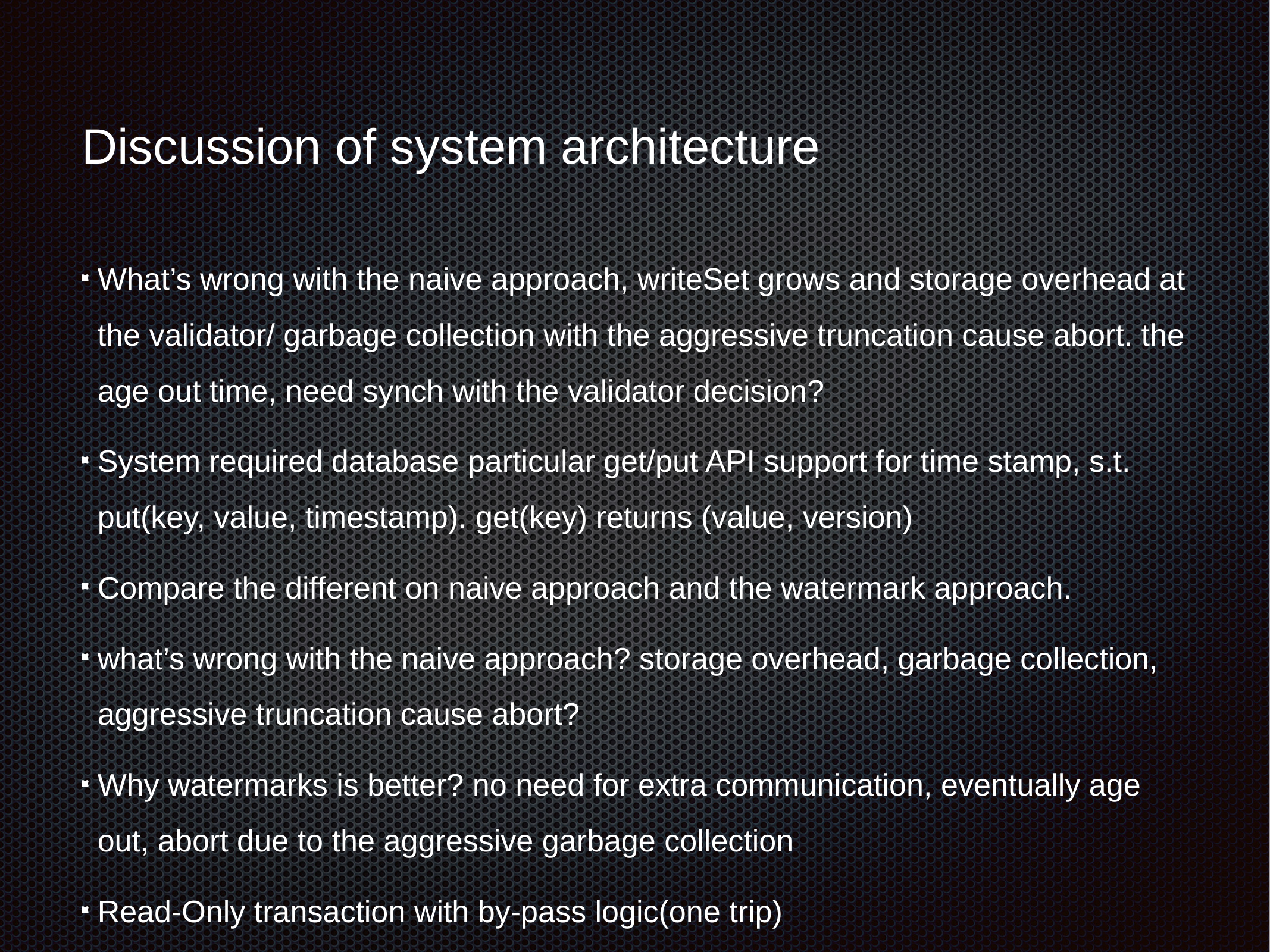

# Discussion of system architecture

What’s wrong with the naive approach, writeSet grows and storage overhead at the validator/ garbage collection with the aggressive truncation cause abort. the age out time, need synch with the validator decision?
System required database particular get/put API support for time stamp, s.t. put(key, value, timestamp). get(key) returns (value, version)
Compare the different on naive approach and the watermark approach.
what’s wrong with the naive approach? storage overhead, garbage collection, aggressive truncation cause abort?
Why watermarks is better? no need for extra communication, eventually age out, abort due to the aggressive garbage collection
Read-Only transaction with by-pass logic(one trip)